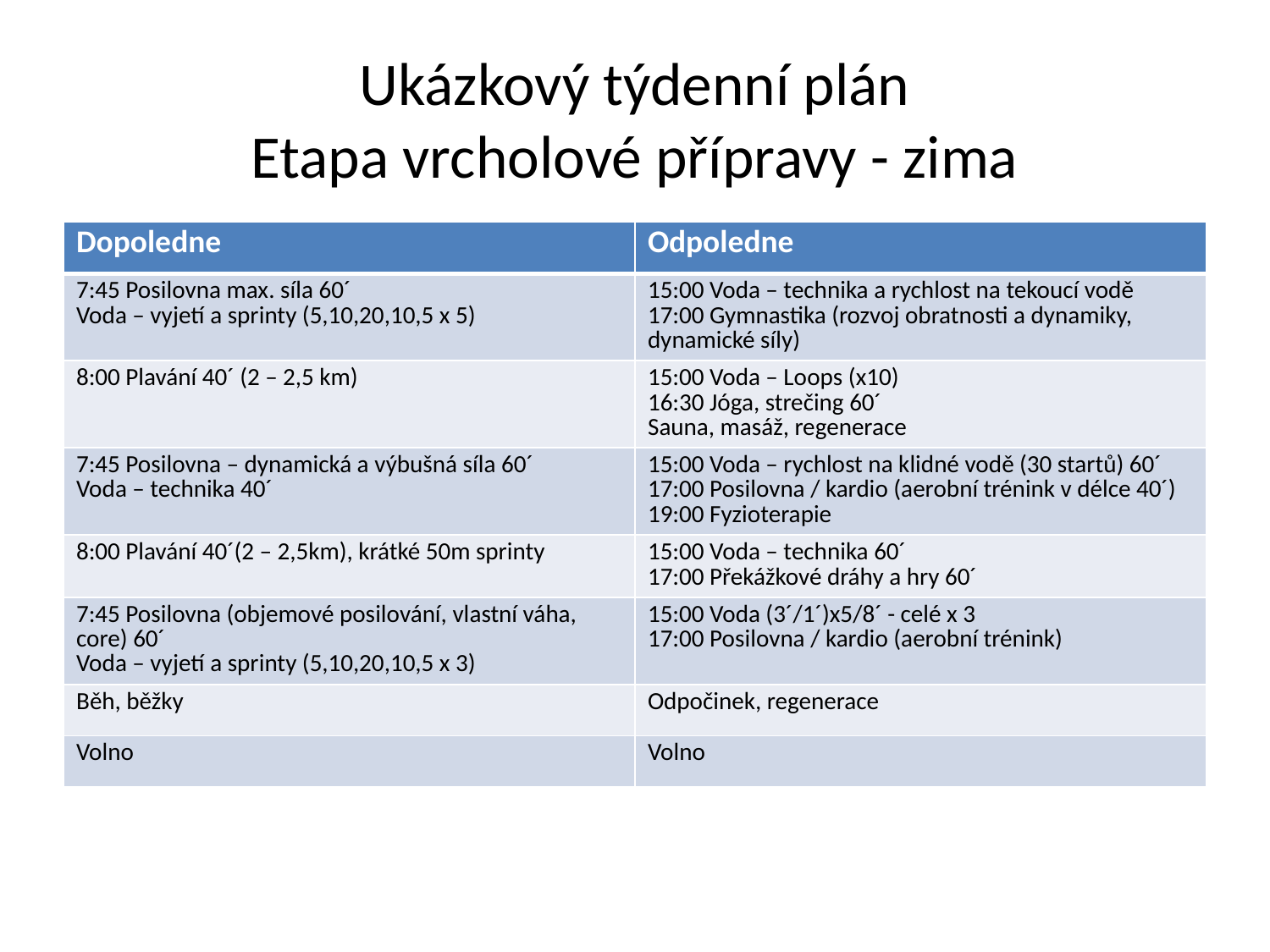

# Ukázkový týdenní plán Etapa vrcholové přípravy - zima
| Dopoledne | Odpoledne |
| --- | --- |
| 7:45 Posilovna max. síla 60´ Voda – vyjetí a sprinty (5,10,20,10,5 x 5) | 15:00 Voda – technika a rychlost na tekoucí vodě 17:00 Gymnastika (rozvoj obratnosti a dynamiky, dynamické síly) |
| 8:00 Plavání 40´ (2 – 2,5 km) | 15:00 Voda – Loops (x10) 16:30 Jóga, strečing 60´ Sauna, masáž, regenerace |
| 7:45 Posilovna – dynamická a výbušná síla 60´ Voda – technika 40´ | 15:00 Voda – rychlost na klidné vodě (30 startů) 60´ 17:00 Posilovna / kardio (aerobní trénink v délce 40´) 19:00 Fyzioterapie |
| 8:00 Plavání 40´(2 – 2,5km), krátké 50m sprinty | 15:00 Voda – technika 60´ 17:00 Překážkové dráhy a hry 60´ |
| 7:45 Posilovna (objemové posilování, vlastní váha, core) 60´ Voda – vyjetí a sprinty (5,10,20,10,5 x 3) | 15:00 Voda (3´/1´)x5/8´ - celé x 3 17:00 Posilovna / kardio (aerobní trénink) |
| Běh, běžky | Odpočinek, regenerace |
| Volno | Volno |